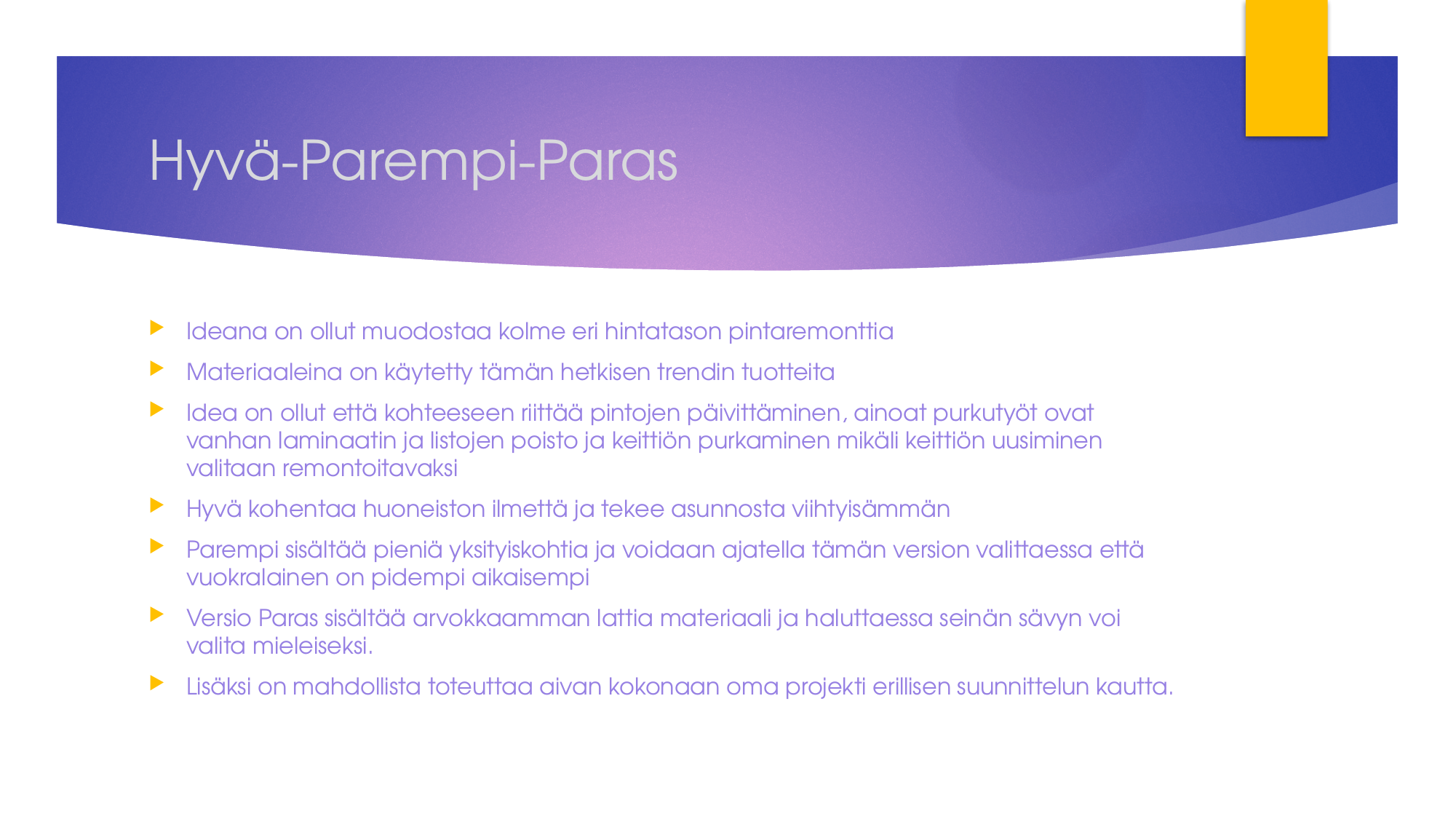

# Hyvä-Parempi-Paras
Ideana on ollut muodostaa kolme eri hintatason pintaremonttia
Materiaaleina on käytetty tämän hetkisen trendin tuotteita
Idea on ollut että kohteeseen riittää pintojen päivittäminen, ainoat purkutyöt ovat vanhan laminaatin ja listojen poisto ja keittiön purkaminen mikäli keittiön uusiminen valitaan remontoitavaksi
Hyvä kohentaa huoneiston ilmettä ja tekee asunnosta viihtyisämmän
Parempi sisältää pieniä yksityiskohtia ja voidaan ajatella tämän version valittaessa että vuokralainen on pidempi aikaisempi
Versio Paras sisältää arvokkaamman lattia materiaali ja haluttaessa seinän sävyn voi valita mieleiseksi.
Lisäksi on mahdollista toteuttaa aivan kokonaan oma projekti erillisen suunnittelun kautta.